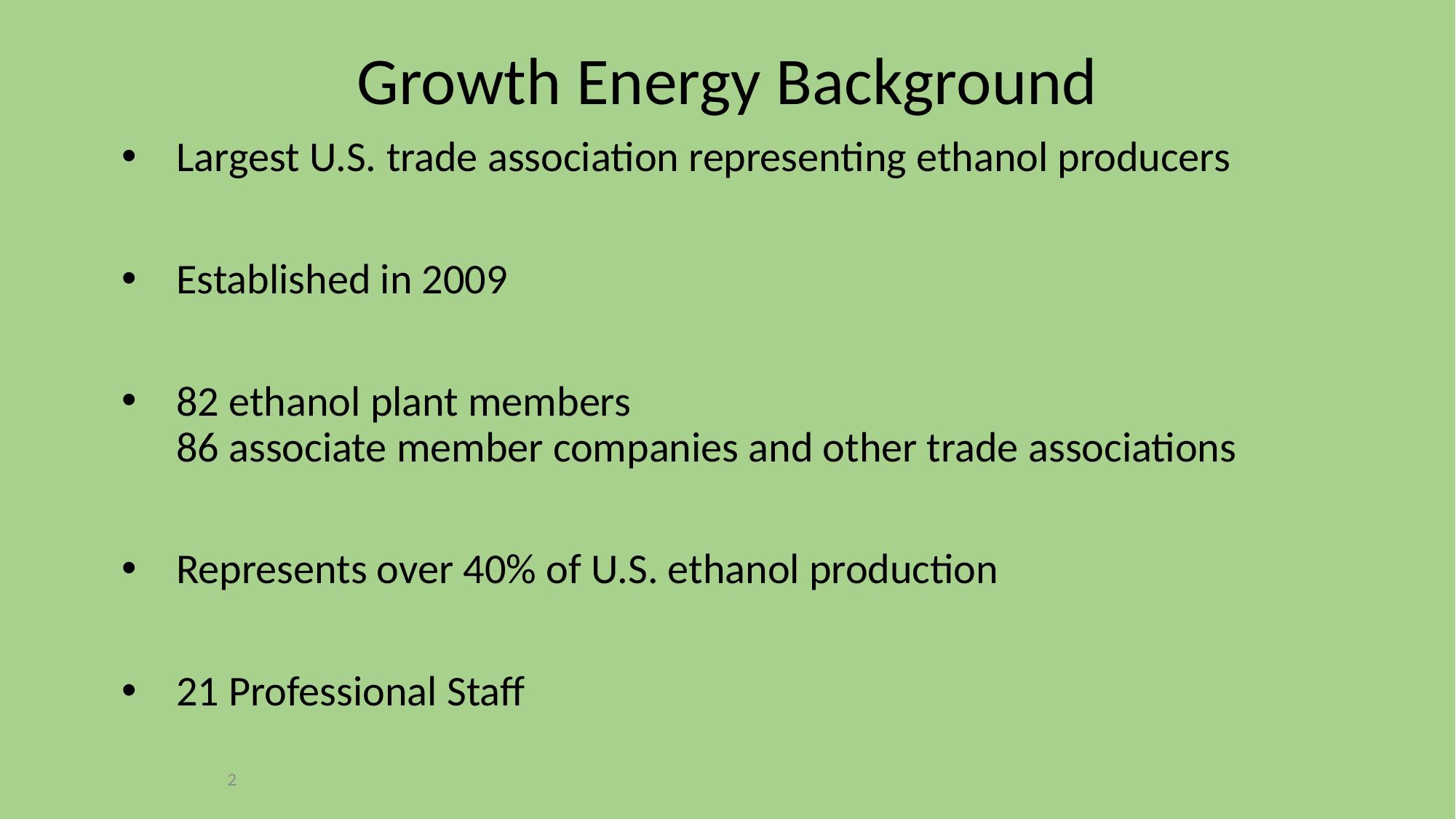

# Growth Energy Background
Largest U.S. trade association representing ethanol producers

Established in 2009

82 ethanol plant members
86 associate member companies and other trade associations

Represents over 40% of U.S. ethanol production

21 Professional Staff
2